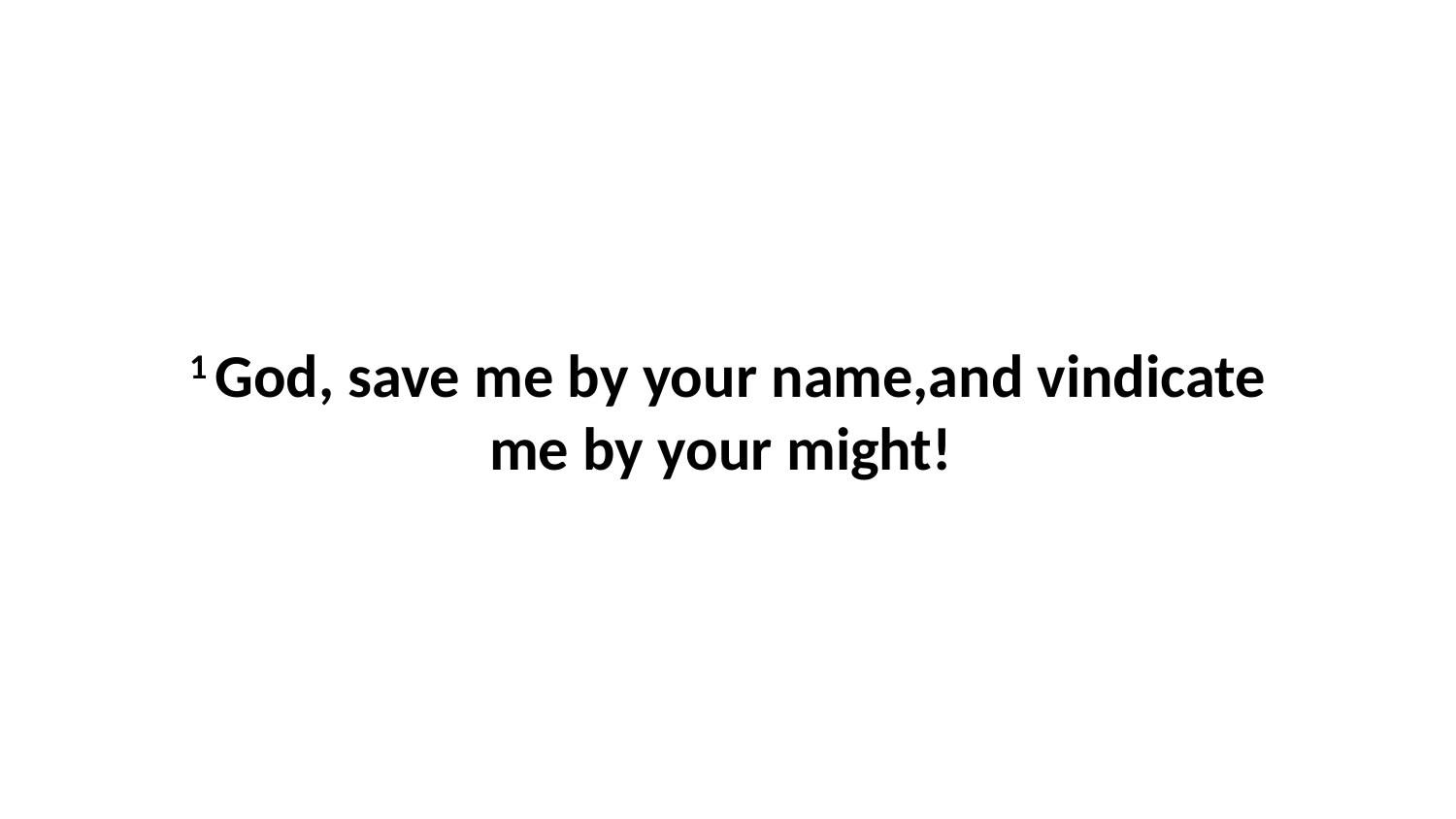

1 God, save me by your name,and vindicate me by your might!